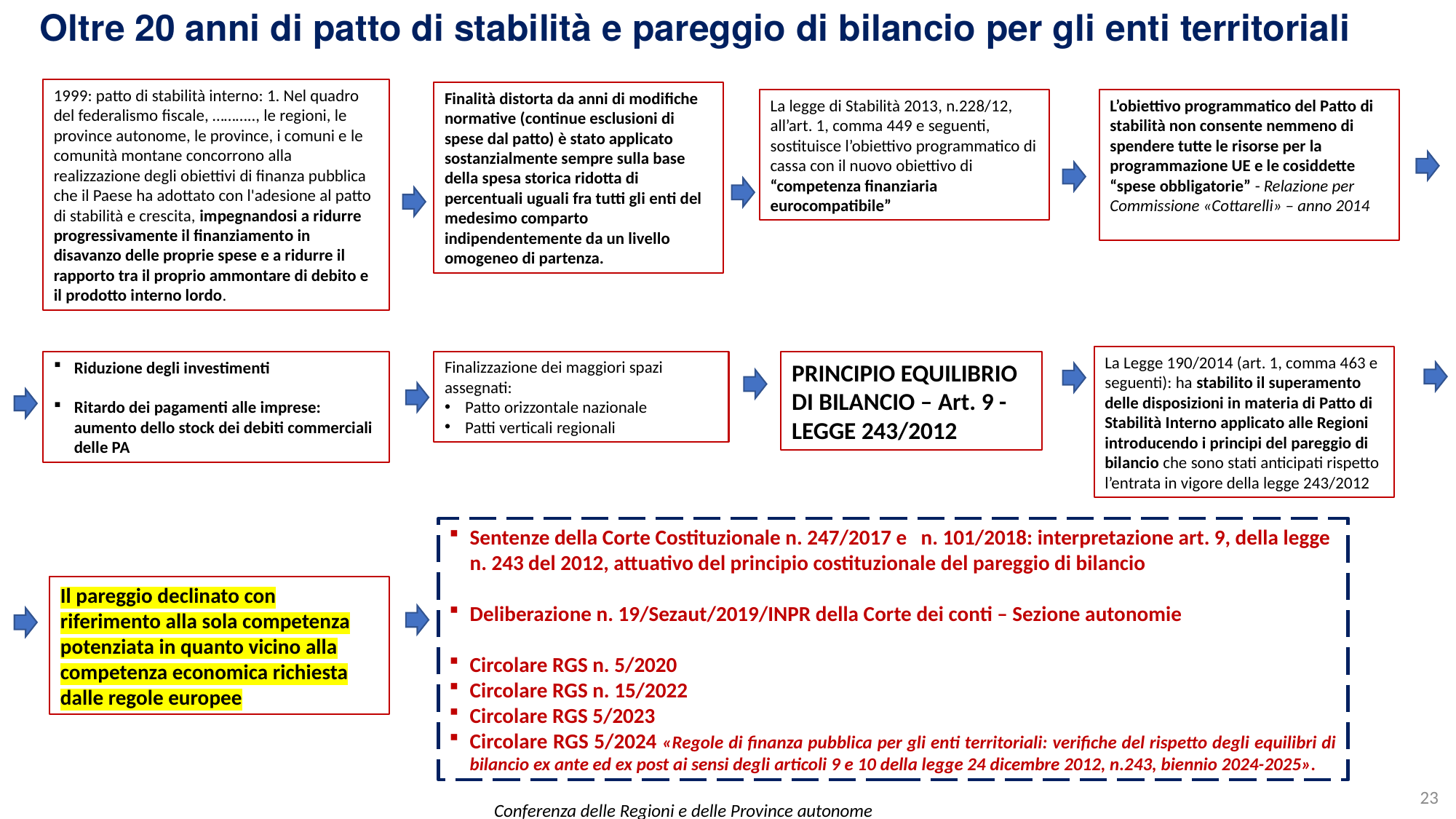

Oltre 20 anni di patto di stabilità e pareggio di bilancio per gli enti territoriali
1999: patto di stabilità interno: 1. Nel quadro del federalismo fiscale, ……….., le regioni, le province autonome, le province, i comuni e le comunità montane concorrono alla realizzazione degli obiettivi di finanza pubblica che il Paese ha adottato con l'adesione al patto di stabilità e crescita, impegnandosi a ridurre progressivamente il finanziamento in disavanzo delle proprie spese e a ridurre il rapporto tra il proprio ammontare di debito e il prodotto interno lordo.
Finalità distorta da anni di modifiche normative (continue esclusioni di spese dal patto) è stato applicato sostanzialmente sempre sulla base della spesa storica ridotta di percentuali uguali fra tutti gli enti del medesimo comparto indipendentemente da un livello omogeneo di partenza.
La legge di Stabilità 2013, n.228/12, all’art. 1, comma 449 e seguenti, sostituisce l’obiettivo programmatico di cassa con il nuovo obiettivo di “competenza finanziaria eurocompatibile”
L’obiettivo programmatico del Patto di stabilità non consente nemmeno di spendere tutte le risorse per la programmazione UE e le cosiddette “spese obbligatorie” - Relazione per Commissione «Cottarelli» – anno 2014

La Legge 190/2014 (art. 1, comma 463 e seguenti): ha stabilito il superamento delle disposizioni in materia di Patto di Stabilità Interno applicato alle Regioni  introducendo i principi del pareggio di bilancio che sono stati anticipati rispetto l’entrata in vigore della legge 243/2012
Riduzione degli investimenti

Ritardo dei pagamenti alle imprese: aumento dello stock dei debiti commerciali delle PA
Finalizzazione dei maggiori spazi assegnati:
Patto orizzontale nazionale
Patti verticali regionali
PRINCIPIO EQUILIBRIO DI BILANCIO – Art. 9 - LEGGE 243/2012

Sentenze della Corte Costituzionale n. 247/2017 e   n. 101/2018: interpretazione art. 9, della legge n. 243 del 2012, attuativo del principio costituzionale del pareggio di bilancio

Deliberazione n. 19/Sezaut/2019/INPR della Corte dei conti – Sezione autonomie

Circolare RGS n. 5/2020
Circolare RGS n. 15/2022
Circolare RGS 5/2023
Circolare RGS 5/2024 «Regole di finanza pubblica per gli enti territoriali: verifiche del rispetto degli equilibri di bilancio ex ante ed ex post ai sensi degli articoli 9 e 10 della legge 24 dicembre 2012, n.243, biennio 2024-2025».
Il pareggio declinato con riferimento alla sola competenza potenziata in quanto vicino alla competenza economica richiesta dalle regole europee

23
Conferenza delle Regioni e delle Province autonome